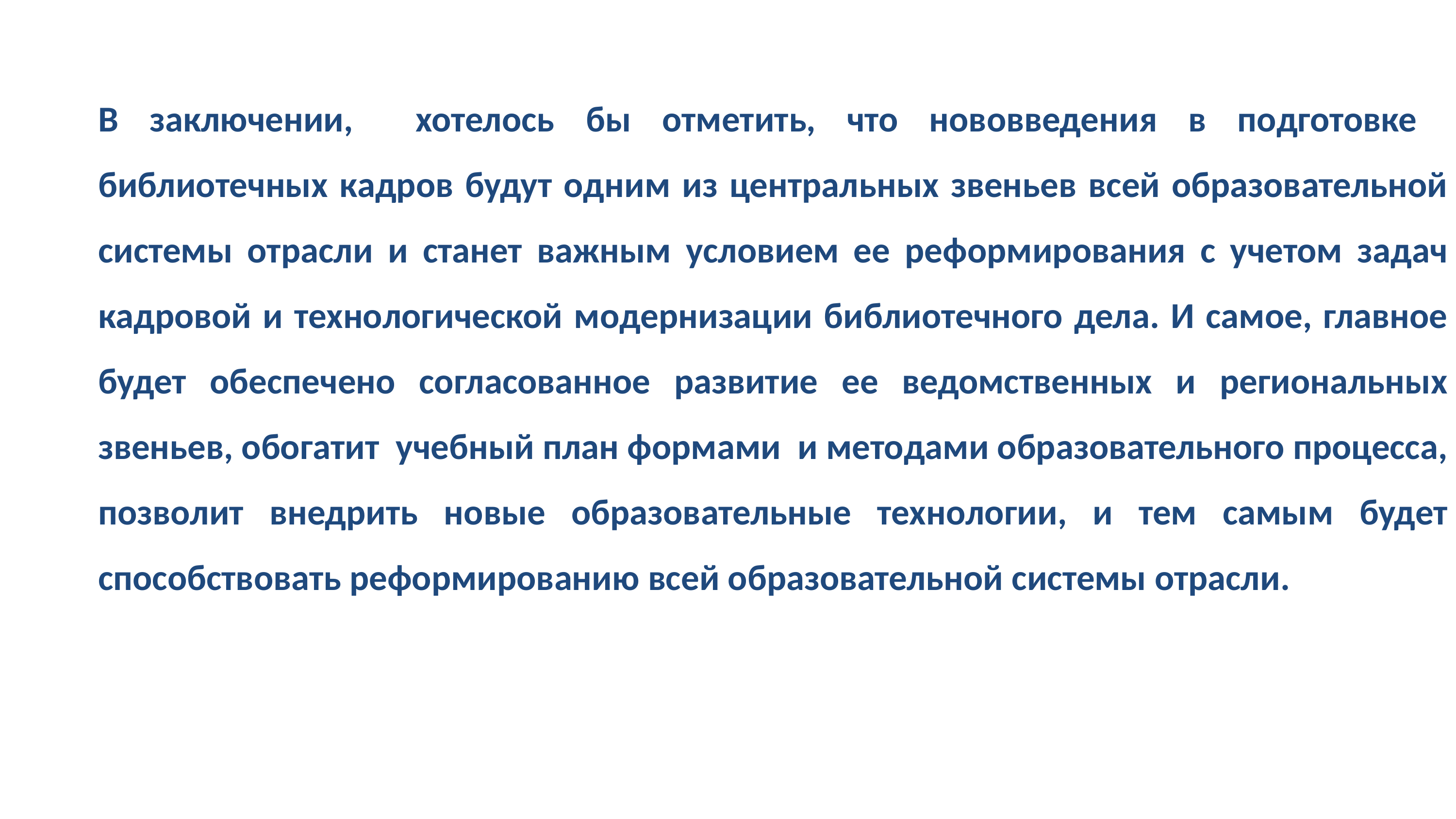

В заключении,  хотелось бы отметить, что нововведения в подготовке  библиотечных кадров будут одним из центральных звеньев всей образовательной системы отрасли и станет важным условием ее реформирования с учетом задач кадровой и технологической модернизации библиотечного дела. И самое, главное будет обеспечено согласованное развитие ее ведомственных и региональных звеньев, обогатит  учебный план формами  и методами образовательного процесса, позволит внедрить новые образовательные технологии, и тем самым будет способствовать реформированию всей образовательной системы отрасли.